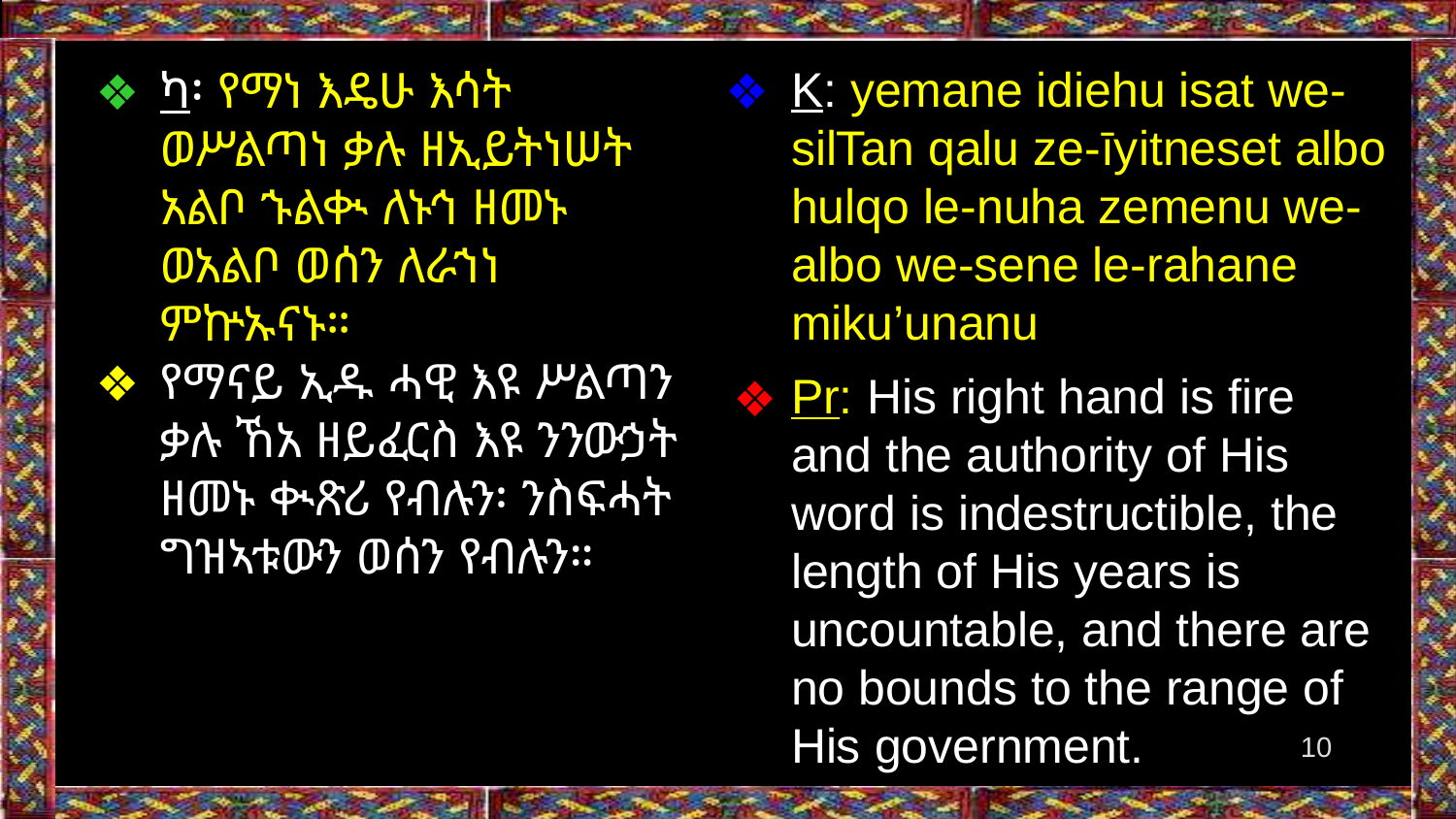

K: yemane idiehu isat we-silTan qalu ze-īyitneset albo hulqo le-nuha zemenu we-albo we-sene le-rahane miku’unanu
Pr: His right hand is fire and the authority of His word is indestructible, the length of His years is uncountable, and there are no bounds to the range of His government.

ካ፡ የማነ እዴሁ እሳት ወሥልጣነ ቃሉ ዘኢይትነሠት አልቦ ኁልቊ ለኑኅ ዘመኑ ወአልቦ ወሰን ለራኀነ ምኵኡናኑ።
የማናይ ኢዱ ሓዊ እዩ ሥልጣን ቃሉ ኸአ ዘይፈርስ እዩ ንንውኃት ዘመኑ ቊጽሪ የብሉን፡ ንስፍሓት ግዝኣቱውን ወሰን የብሉን።

10